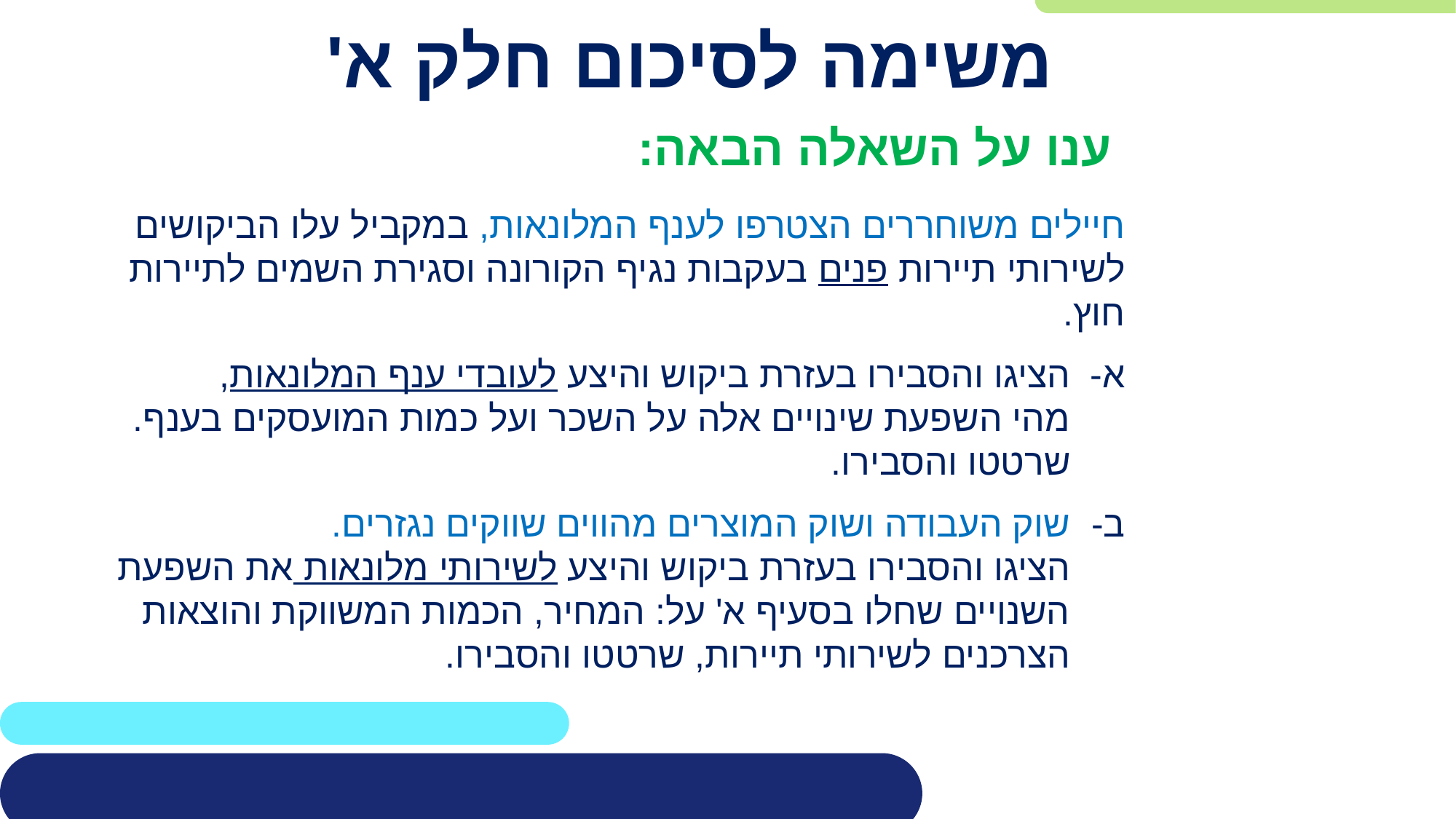

# משימה לסיכום חלק א'
ענו על השאלה הבאה:
חיילים משוחררים הצטרפו לענף המלונאות, במקביל עלו הביקושים לשירותי תיירות פנים בעקבות נגיף הקורונה וסגירת השמים לתיירות חוץ.
הציגו והסבירו בעזרת ביקוש והיצע לעובדי ענף המלונאות,
מהי השפעת שינויים אלה על השכר ועל כמות המועסקים בענף. שרטטו והסבירו.
שוק העבודה ושוק המוצרים מהווים שווקים נגזרים.
הציגו והסבירו בעזרת ביקוש והיצע לשירותי מלונאות את השפעת השנויים שחלו בסעיף א' על: המחיר, הכמות המשווקת והוצאות הצרכנים לשירותי תיירות, שרטטו והסבירו.